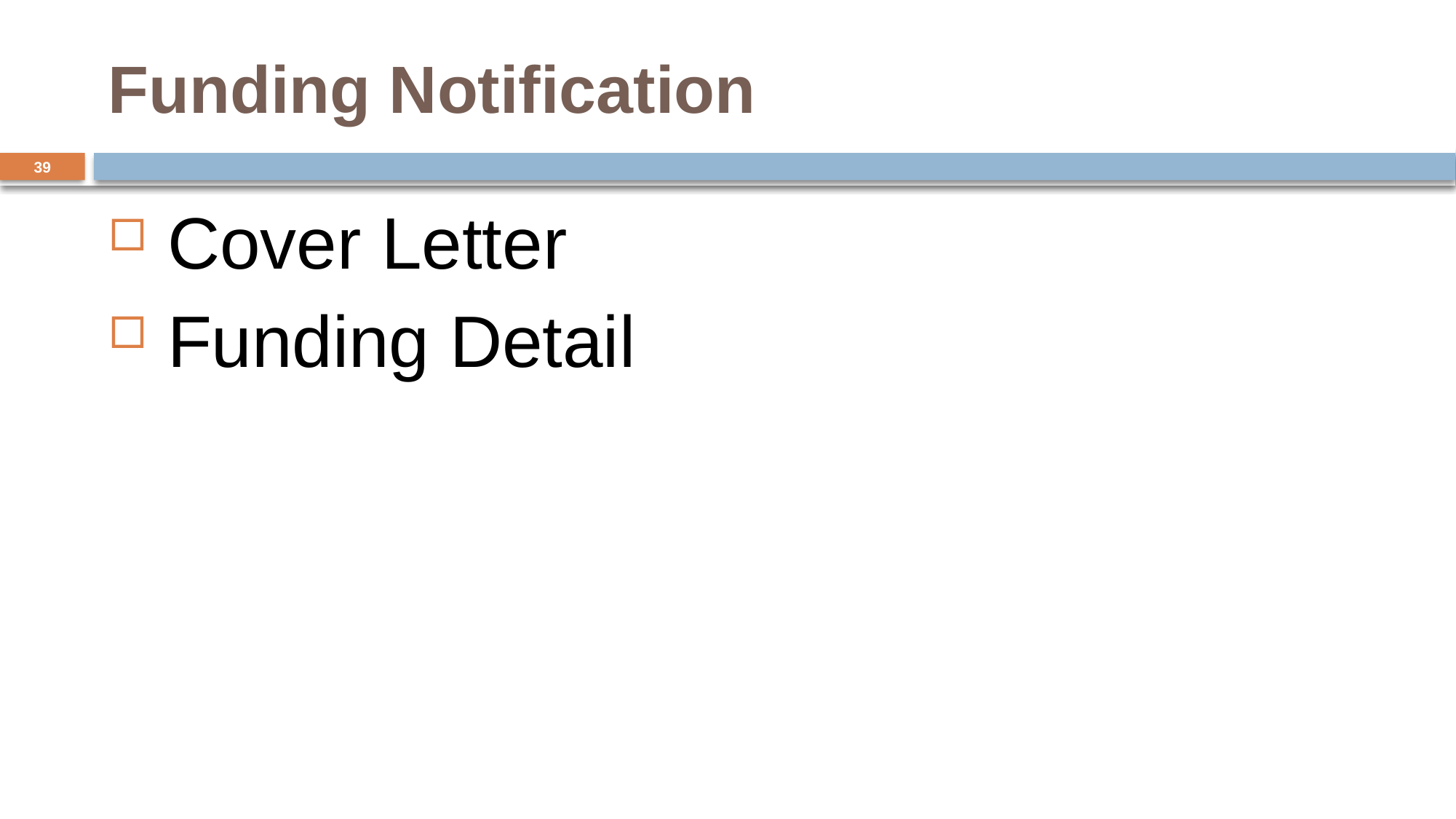

# Funding Notification
39
 Cover Letter
 Funding Detail